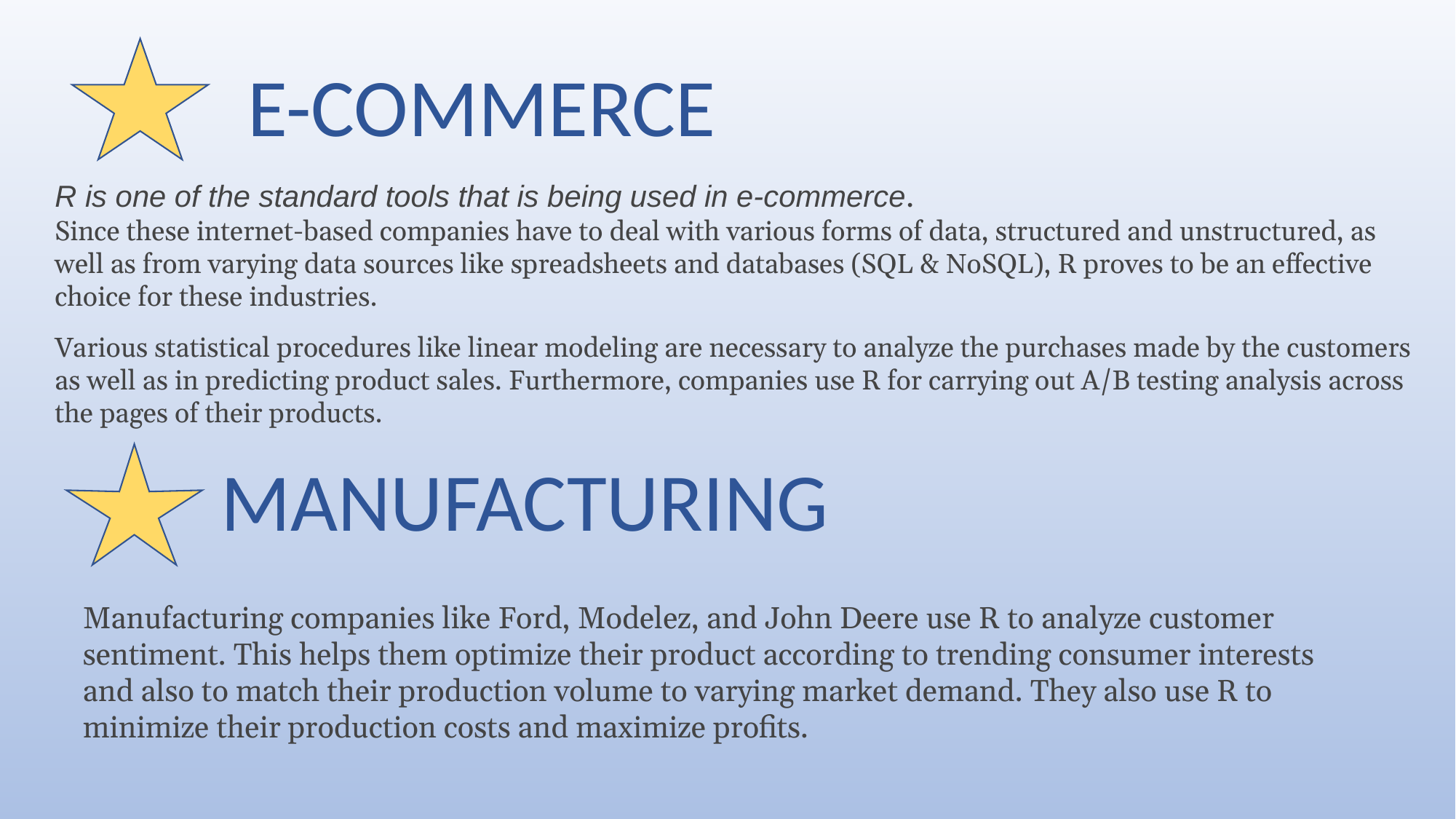

E-COMMERCE
R is one of the standard tools that is being used in e-commerce.
Since these internet-based companies have to deal with various forms of data, structured and unstructured, as well as from varying data sources like spreadsheets and databases (SQL & NoSQL), R proves to be an effective choice for these industries.
Various statistical procedures like linear modeling are necessary to analyze the purchases made by the customers as well as in predicting product sales. Furthermore, companies use R for carrying out A/B testing analysis across the pages of their products.

MANUFACTURING
Manufacturing companies like Ford, Modelez, and John Deere use R to analyze customer sentiment. This helps them optimize their product according to trending consumer interests and also to match their production volume to varying market demand. They also use R to minimize their production costs and maximize profits.